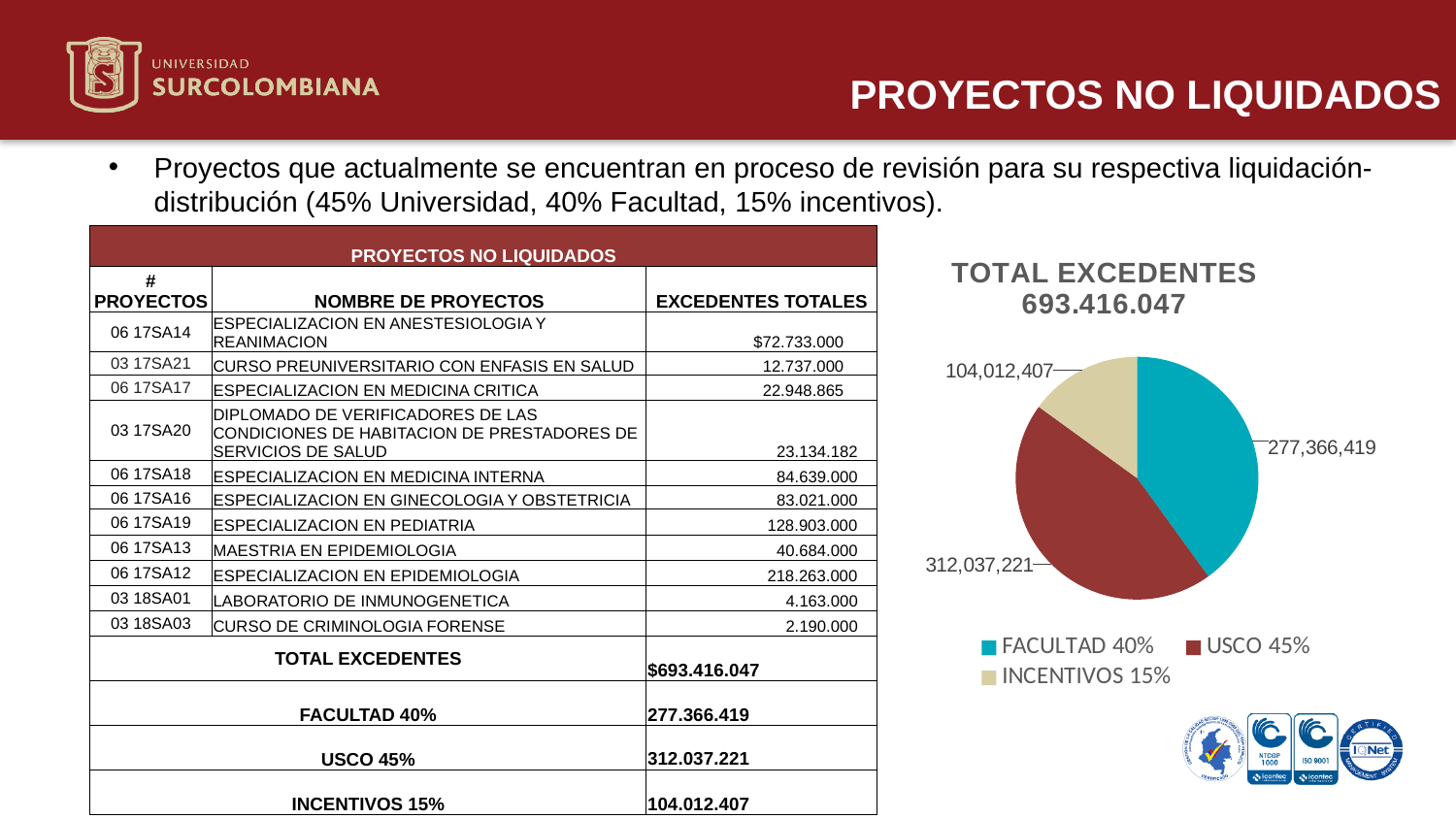

# PROYECTOS NO LIQUIDADOS
Proyectos que actualmente se encuentran en proceso de revisión para su respectiva liquidación-distribución (45% Universidad, 40% Facultad, 15% incentivos).
| PROYECTOS NO LIQUIDADOS |  |  |
| --- | --- | --- |
| # PROYECTOS | NOMBRE DE PROYECTOS | EXCEDENTES TOTALES |
| 06 17SA14 | ESPECIALIZACION EN ANESTESIOLOGIA Y REANIMACION | $72.733.000 |
| 03 17SA21 | CURSO PREUNIVERSITARIO CON ENFASIS EN SALUD | 12.737.000 |
| 06 17SA17 | ESPECIALIZACION EN MEDICINA CRITICA | 22.948.865 |
| 03 17SA20 | DIPLOMADO DE VERIFICADORES DE LAS CONDICIONES DE HABITACION DE PRESTADORES DE SERVICIOS DE SALUD | 23.134.182 |
| 06 17SA18 | ESPECIALIZACION EN MEDICINA INTERNA | 84.639.000 |
| 06 17SA16 | ESPECIALIZACION EN GINECOLOGIA Y OBSTETRICIA | 83.021.000 |
| 06 17SA19 | ESPECIALIZACION EN PEDIATRIA | 128.903.000 |
| 06 17SA13 | MAESTRIA EN EPIDEMIOLOGIA | 40.684.000 |
| 06 17SA12 | ESPECIALIZACION EN EPIDEMIOLOGIA | 218.263.000 |
| 03 18SA01 | LABORATORIO DE INMUNOGENETICA | 4.163.000 |
| 03 18SA03 | CURSO DE CRIMINOLOGIA FORENSE | 2.190.000 |
| TOTAL EXCEDENTES |  | $693.416.047 |
| FACULTAD 40% |  | 277.366.419 |
| USCO 45% |  | 312.037.221 |
| INCENTIVOS 15% |  | 104.012.407 |

### Chart: TOTAL EXCEDENTES 693.416.047

| Category | TOTAL EXCEDENTES 693.416.047 |
|---|---|
| FACULTAD 40% | 277366419.0 |
| USCO 45% | 312037221.0 |
| INCENTIVOS 15% | 104012407.0 |